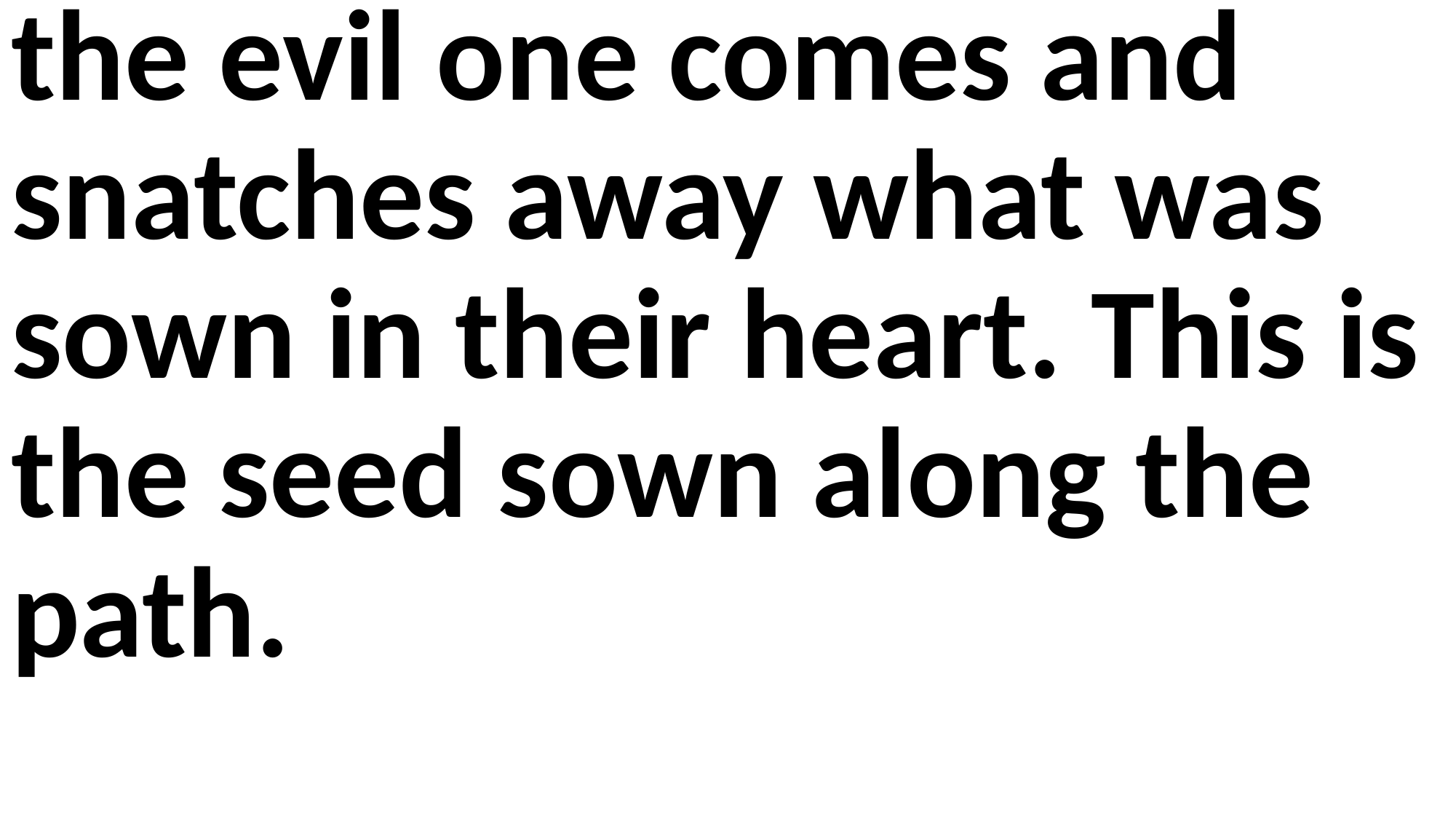

the evil one comes and snatches away what was sown in their heart. This is the seed sown along the path.